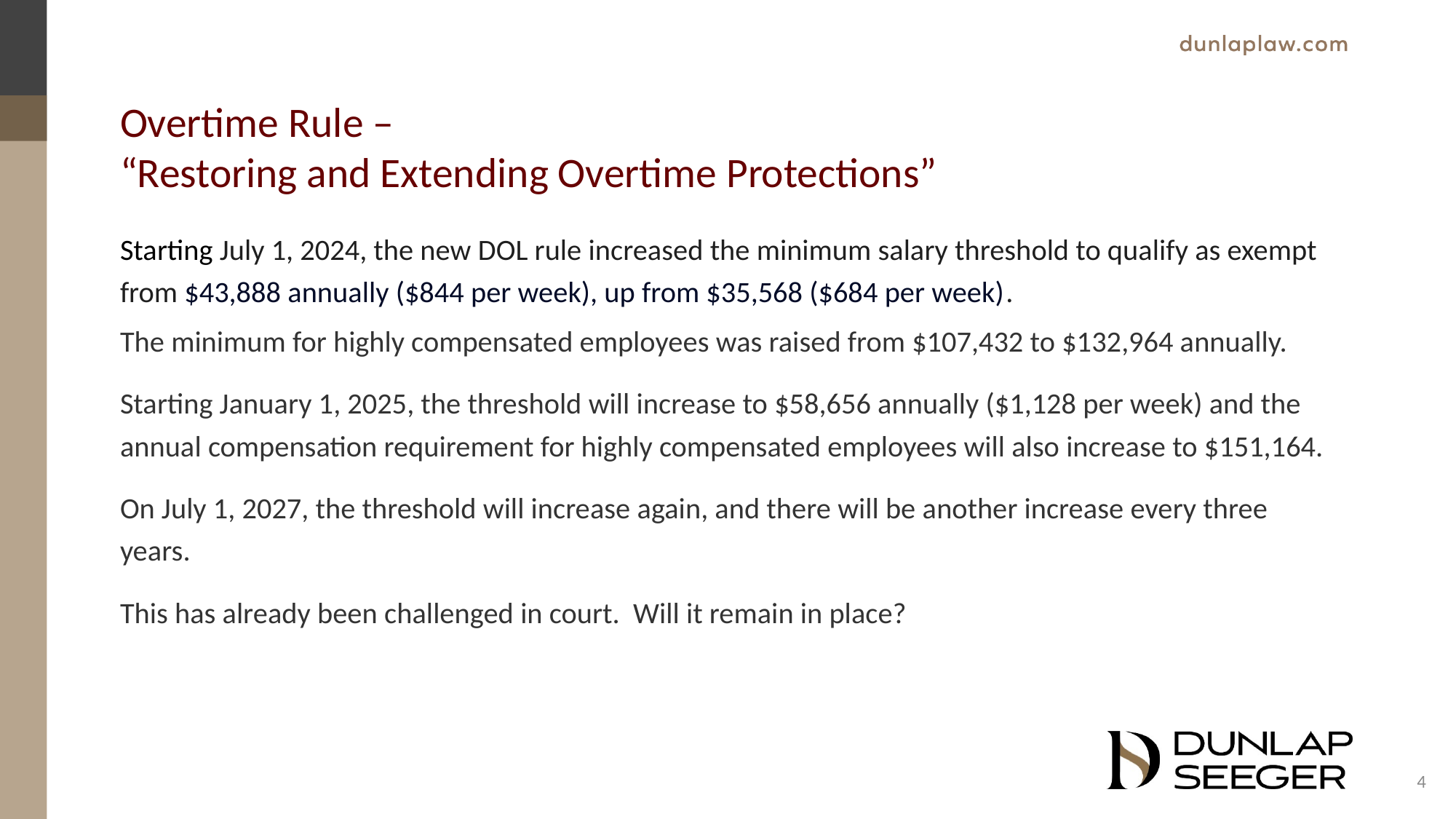

# Overtime Rule – “Restoring and Extending Overtime Protections”
Starting July 1, 2024, the new DOL rule increased the minimum salary threshold to qualify as exempt from $43,888 annually ($844 per week), up from $35,568 ($684 per week).
The minimum for highly compensated employees was raised from $107,432 to $132,964 annually.
Starting January 1, 2025, the threshold will increase to $58,656 annually ($1,128 per week) and the annual compensation requirement for highly compensated employees will also increase to $151,164.
On July 1, 2027, the threshold will increase again, and there will be another increase every three years.
This has already been challenged in court.  Will it remain in place?

4